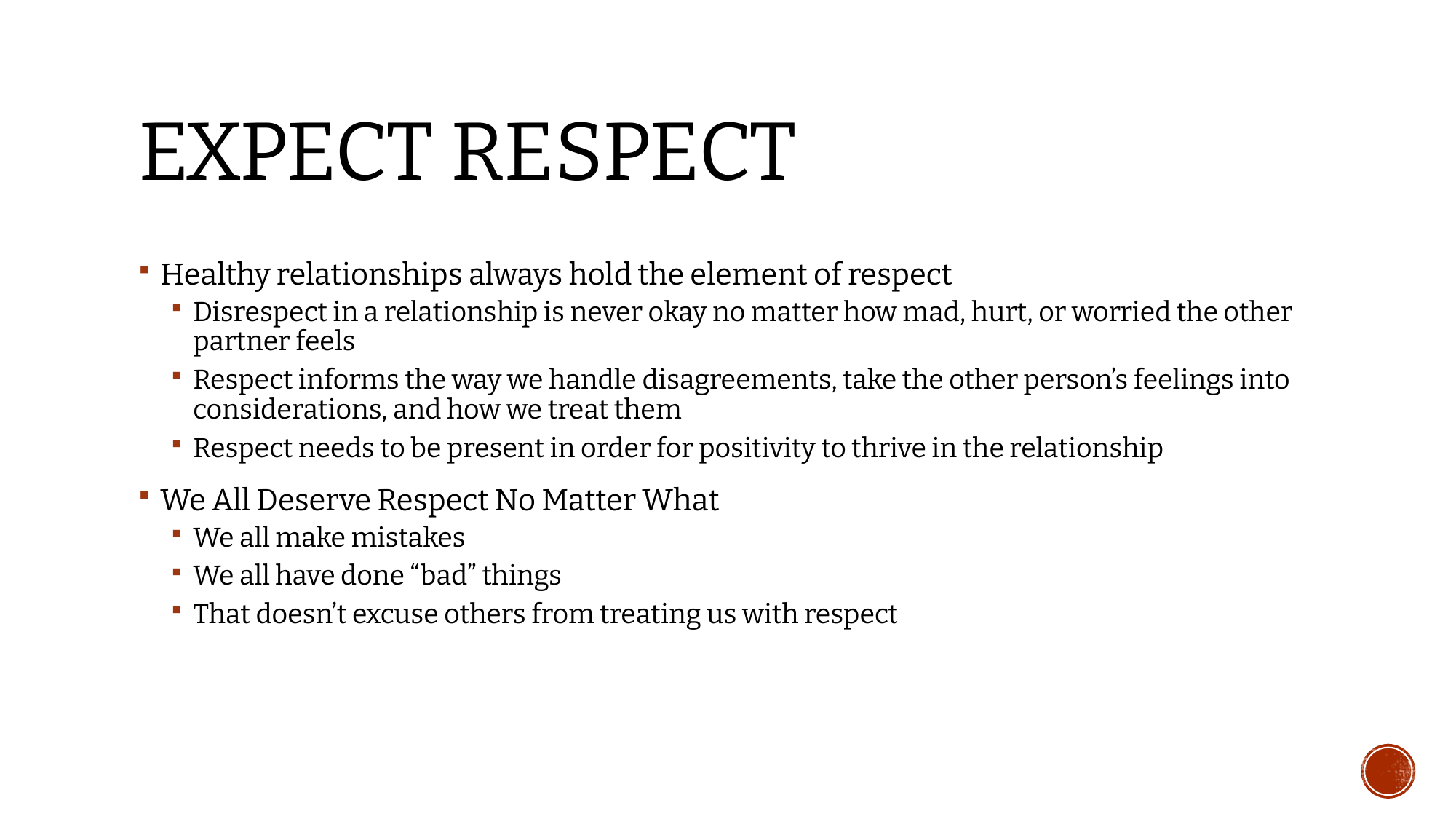

# Expect Respect
Healthy relationships always hold the element of respect
Disrespect in a relationship is never okay no matter how mad, hurt, or worried the other partner feels
Respect informs the way we handle disagreements, take the other person’s feelings into considerations, and how we treat them
Respect needs to be present in order for positivity to thrive in the relationship
We All Deserve Respect No Matter What
We all make mistakes
We all have done “bad” things
That doesn’t excuse others from treating us with respect